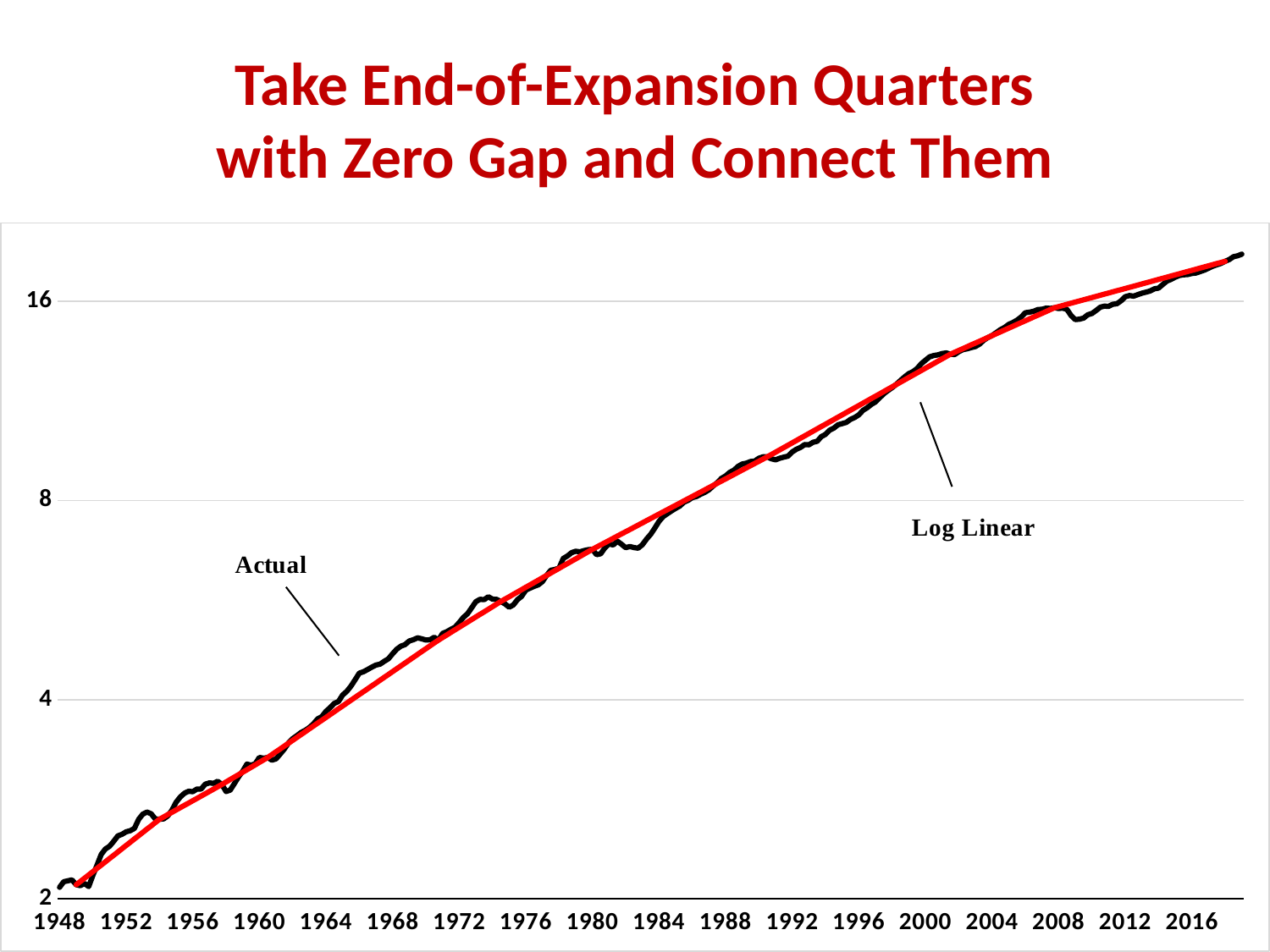

# Take End-of-Expansion Quarters with Zero Gap and Connect Them

### Chart

| Category | AY-trillion | AY*step - trillion |
|---|---|---|
| 1948 | 2.083384839354457 | None |
| 1948.25 | 2.12467678727848 | None |
| 1948.5 | 2.131619775643864 | None |
| 1948.75 | 2.138242009536806 | None |
| 1949 | 2.102295466176912 | 2.102295466176912 |
| 1949.25 | 2.095716809986502 | 2.126378008820382 |
| 1949.5 | 2.112163854858804 | 2.150736425559338 |
| 1949.75 | 2.089025900960541 | 2.17537387662971 |
| 1950 | 2.171911057005788 | 2.200293558469054 |
| 1950.25 | 2.249762824419499 | 2.225498704131261 |
| 1950.5 | 2.336120274880127 | 2.250992583705998 |
| 1950.75 | 2.38087227265471 | 2.276778504742976 |
| 1951 | 2.40317071436051 | 2.302859812681066 |
| 1951.25 | 2.44520314956999 | 2.32923989128233 |
| 1951.5 | 2.491831309318107 | 2.355922163071026 |
| 1951.75 | 2.505541793664596 | 2.382910089777653 |
| 1952 | 2.527215003219948 | 2.410207172788056 |
| 1952.25 | 2.537453581862731 | 2.437816953597707 |
| 1952.5 | 2.558453102192612 | 2.465743014271164 |
| 1952.75 | 2.639769208489068 | 2.493988977906815 |
| 1953 | 2.687728494881877 | 2.522558509106922 |
| 1953.25 | 2.70746675586959 | 2.551455314453071 |
| 1953.5 | 2.691046223184953 | 2.580683142987077 |
| 1953.75 | 2.643636806342732 | 2.610245786697332 |
| 1954 | 2.640147081010829 | 2.640147081010825 |
| 1954.25 | 2.643962797955562 | 2.661550225158321 |
| 1954.5 | 2.670753337498243 | 2.6831268803131 |
| 1954.75 | 2.725193592244778 | 2.704878453094178 |
| 1955 | 2.801509158339483 | 2.72680636152376 |
| 1955.25 | 2.852896510598307 | 2.748912035119665 |
| 1955.5 | 2.890872695307422 | 2.771196914988527 |
| 1955.75 | 2.910577656036169 | 2.793662453919746 |
| 1956 | 2.906268338338358 | 2.816310116480198 |
| 1956.25 | 2.933129899497293 | 2.839141379109697 |
| 1956.5 | 2.93339006729671 | 2.862157730217286 |
| 1956.75 | 2.983144797822593 | 2.885360670278207 |
| 1957 | 2.996349149584374 | 2.90875171193178 |
| 1957.25 | 2.991787218973301 | 2.932332380079979 |
| 1957.5 | 3.01285879609383 | 2.956104211986857 |
| 1957.75 | 2.980068757378762 | 2.980068757378756 |
| 1958 | 2.9081608874727 | 3.005585638832254 |
| 1958.25 | 2.922065123015735 | 3.031321008948973 |
| 1958.5 | 2.989915339618832 | 3.057276738541227 |
| 1958.75 | 3.059677604795969 | 3.083454714440183 |
| 1959 | 3.121379450391765 | 3.10985683963302 |
| 1959.25 | 3.199177263581998 | 3.136485033401295 |
| 1959.5 | 3.18715720609872 | 3.163341231460424 |
| 1959.75 | 3.202576281690413 | 3.190427386100406 |
| 1960 | 3.274172116599248 | 3.217745466327763 |
| 1960.25 | 3.2650495626082 | 3.245297458008664 |
| 1960.5 | 3.273085364013288 | 3.273085364013283 |
| 1960.75 | 3.243175709305464 | 3.305850633517998 |
| 1961 | 3.257416019525293 | 3.338943900238278 |
| 1961.25 | 3.312555652559515 | 3.372368447595122 |
| 1961.5 | 3.371046650975479 | 3.406127591878231 |
| 1961.75 | 3.44403389573259 | 3.440224682575095 |
| 1962 | 3.495607175150547 | 3.474663102703293 |
| 1962.25 | 3.530819894533137 | 3.509446269146155 |
| 1962.5 | 3.570368909115694 | 3.544577632991766 |
| 1962.75 | 3.59712571485318 | 3.580060679875383 |
| 1963 | 3.632333934640095 | 3.61589893032526 |
| 1963.25 | 3.679145772307072 | 3.652095940111974 |
| 1963.5 | 3.744391888574698 | 3.688655300601163 |
| 1963.75 | 3.772920846567682 | 3.725580639109904 |
| 1964 | 3.844102650970445 | 3.762875619266582 |
| 1964.25 | 3.893446997071873 | 3.800543941374387 |
| 1964.5 | 3.951457603001196 | 3.838589342778449 |
| 1964.75 | 3.976526406707241 | 3.877015598236649 |
| 1965 | 4.068992006102246 | 3.915826520294133 |
| 1965.25 | 4.120642022008585 | 3.955025959661591 |
| 1965.5 | 4.195483035071406 | 3.994617805597306 |
| 1965.75 | 4.289707013322471 | 4.034605986293043 |
| 1966 | 4.388925180006717 | 4.074994469263781 |
| 1966.25 | 4.411039034476911 | 4.115787261741376 |
| 1966.5 | 4.444914633893434 | 4.156988411072141 |
| 1966.75 | 4.482817320995244 | 4.198602005118386 |
| 1967 | 4.515739556952433 | 4.240632172664052 |
| 1967.25 | 4.529534399131985 | 4.28308308382433 |
| 1967.5 | 4.574763323839058 | 4.325958950459375 |
| 1967.75 | 4.615080435347145 | 4.369264026592301 |
| 1968 | 4.69636127343468 | 4.413002608831115 |
| 1968.25 | 4.77102442302364 | 4.457179036795117 |
| 1968.5 | 4.821869900490473 | 4.501797693545428 |
| 1968.75 | 4.847671136755768 | 4.546863006019852 |
| 1969 | 4.909196775244907 | 4.59237944547214 |
| 1969.25 | 4.93159640526757 | 4.638351527915566 |
| 1969.5 | 4.964551686757627 | 4.684783814571062 |
| 1969.75 | 4.947248389695022 | 4.731680912319696 |
| 1970 | 4.926870924755184 | 4.7790474741598 |
| 1970.25 | 4.930807448359751 | 4.826888199668615 |
| 1970.5 | 4.974021034405765 | 4.875207835468566 |
| 1970.75 | 4.924011175698221 | 4.924011175698213 |
| 1971 | 5.039937869907725 | 4.968306613893632 |
| 1971.25 | 5.070044274428577 | 5.013000525158036 |
| 1971.5 | 5.112384414325668 | 5.058096494076958 |
| 1971.75 | 5.150676468626227 | 5.103598137482155 |
| 1972 | 5.23535625494961 | 5.14950910474169 |
| 1972.25 | 5.328283051301328 | 5.195833078052629 |
| 1972.5 | 5.397034292160085 | 5.242573772736355 |
| 1972.75 | 5.51161902288357 | 5.289734937536551 |
| 1973 | 5.628989418223037 | 5.337320354919884 |
| 1973.25 | 5.675023903879527 | 5.385333841379317 |
| 1973.5 | 5.669190375926701 | 5.433779247740252 |
| 1973.75 | 5.725910633385741 | 5.48266045946936 |
| 1974 | 5.678594998773986 | 5.531981396986206 |
| 1974.25 | 5.674156370210457 | 5.58174601597768 |
| 1974.5 | 5.631958307715267 | 5.631958307715248 |
| 1974.75 | 5.58744320354006 | 5.67864690451783 |
| 1975 | 5.521671286198409 | 5.725722546989474 |
| 1975.25 | 5.564269957883064 | 5.773188443715597 |
| 1975.5 | 5.668458243237566 | 5.821047829880562 |
| 1975.75 | 5.735192699939558 | 5.869303967488237 |
| 1976 | 5.859199052174281 | 5.917960145584308 |
| 1976.25 | 5.899096269496876 | 5.967019680480434 |
| 1976.5 | 5.937749540917418 | 6.016485915980322 |
| 1976.75 | 5.968558216061226 | 6.066362223607595 |
| 1977 | 6.036939566568638 | 6.116652002835612 |
| 1977.25 | 6.166404556933148 | 6.167358681319159 |
| 1977.5 | 6.278754522318101 | 6.218485715128079 |
| 1977.75 | 6.29690512426287 | 6.27003658898282 |
| 1978 | 6.325781730270577 | 6.322014816491944 |
| 1978.25 | 6.543234176776796 | 6.374423940391681 |
| 1978.5 | 6.599898897396308 | 6.427267532787231 |
| 1978.75 | 6.67620091347729 | 6.4805491953964 |
| 1979 | 6.70853617267448 | 6.534272559794998 |
| 1979.25 | 6.695437959689931 | 6.588441287664397 |
| 1979.5 | 6.724348990229462 | 6.643059071041064 |
| 1979.75 | 6.745920656936968 | 6.698129632568237 |
| 1980 | 6.75365672574969 | 6.75365672574966 |
| 1980.25 | 6.629435655064086 | 6.805587382443517 |
| 1980.5 | 6.650314315914995 | 6.857917347721461 |
| 1980.75 | 6.78966719555569 | 6.91064969197307 |
| 1981 | 6.880468008380244 | 6.963787509196891 |
| 1981.25 | 6.856350529402285 | 7.017333917182109 |
| 1981.5 | 6.94659120509117 | 7.071292057691378 |
| 1981.75 | 6.873138216038208 | 7.125665096645196 |
| 1982 | 6.792516089498052 | 7.180456224307696 |
| 1982.25 | 6.820315735342464 | 7.23566865547378 |
| 1982.5 | 6.794027565950774 | 7.291305629657746 |
| 1982.75 | 6.780471341798371 | 7.347370411283392 |
| 1983 | 6.861594293596783 | 7.403866289875533 |
| 1983.25 | 6.99729751976747 | 7.46079658025301 |
| 1983.5 | 7.115712294733676 | 7.518164622723188 |
| 1983.75 | 7.27281549748397 | 7.575973783277937 |
| 1984 | 7.443047862098025 | 7.634227453791138 |
| 1984.25 | 7.568069359947486 | 7.69292905221767 |
| 1984.5 | 7.644468976137968 | 7.752082022794002 |
| 1984.75 | 7.717824680917217 | 7.811689836240226 |
| 1985 | 7.788026161315266 | 7.871755989963732 |
| 1985.25 | 7.850037837539376 | 7.932284008264401 |
| 1985.5 | 7.957553491414556 | 7.99327744254139 |
| 1985.75 | 8.009395562002354 | 8.054739871501507 |
| 1986 | 8.08635121168534 | 8.11667490136916 |
| 1986.25 | 8.115857405493452 | 8.179086166098024 |
| 1986.5 | 8.180142673945852 | 8.241977327584149 |
| 1986.75 | 8.234408380351786 | 8.30535207588096 |
| 1987 | 8.307689584123853 | 8.369214129415562 |
| 1987.25 | 8.418748792430131 | 8.43356723520712 |
| 1987.5 | 8.51649478653131 | 8.498415169086595 |
| 1987.75 | 8.64654389886919 | 8.563761735918314 |
| 1988 | 8.720432801482504 | 8.629610769823215 |
| 1988.25 | 8.827913720890216 | 8.695966134403808 |
| 1988.5 | 8.89370221094399 | 8.762831722970853 |
| 1988.75 | 9.013542768848552 | 8.830211458771846 |
| 1989 | 9.08695686811223 | 8.898109295221152 |
| 1989.25 | 9.113570831674485 | 8.96652921613196 |
| 1989.5 | 9.16618365644563 | 9.035475235950093 |
| 1989.75 | 9.180302711878296 | 9.10495139998949 |
| 1990 | 9.274340974387021 | 9.174961784669579 |
| 1990.25 | 9.316914356785835 | 9.245510497754498 |
| 1990.5 | 9.31660167859408 | 9.31660167859403 |
| 1990.75 | 9.25247926017227 | 9.3925235182127 |
| 1991 | 9.221223475337188 | 9.46906405184984 |
| 1991.25 | 9.27063966890279 | 9.546228321299619 |
| 1991.5 | 9.30695739645777 | 9.624021409442276 |
| 1991.75 | 9.33938963112767 | 9.702448440578868 |
| 1992 | 9.475291109633098 | 9.781514580768864 |
| 1992.25 | 9.566140600905467 | 9.861225038170414 |
| 1992.5 | 9.628518431110813 | 9.941585063383442 |
| 1992.75 | 9.724077471994436 | 10.02259994979548 |
| 1993 | 9.715332668410278 | 10.10427503393037 |
| 1993.25 | 9.802125632633002 | 10.18661569579977 |
| 1993.5 | 9.83533307560242 | 10.26962735925753 |
| 1993.75 | 9.997667932743067 | 10.35331549235701 |
| 1994 | 10.0738159538462 | 10.43768560771122 |
| 1994.25 | 10.22027330921189 | 10.52274326285595 |
| 1994.5 | 10.29759292929954 | 10.60849406061588 |
| 1994.75 | 10.41814909233516 | 10.69494364947361 |
| 1995 | 10.4584331747965 | 10.78209772394173 |
| 1995.25 | 10.50447667937342 | 10.86996202493795 |
| 1995.5 | 10.61387517432535 | 10.95854234016324 |
| 1995.75 | 10.68452392304954 | 11.04784450448307 |
| 1996 | 10.78408115034897 | 11.13787440031177 |
| 1996.25 | 10.95243427250928 | 11.228637958 |
| 1996.5 | 11.052075662627 | 11.32014115622538 |
| 1996.75 | 11.1777590879789 | 11.41239002238634 |
| 1997 | 11.27554537776142 | 11.50539063299912 |
| 1997.25 | 11.4421432909764 | 11.59914911409805 |
| 1997.5 | 11.60514276035086 | 11.69367164163906 |
| 1997.75 | 11.73353944611778 | 11.78896444190653 |
| 1998 | 11.8534149906753 | 11.8850337919234 |
| 1998.25 | 11.99179432046964 | 11.98188601986463 |
| 1998.5 | 12.14900629504298 | 12.07952750547406 |
| 1998.75 | 12.3053837471653 | 12.17796468048467 |
| 1999 | 12.44491217355924 | 12.27720402904218 |
| 1999.25 | 12.53026811883401 | 12.37725208813225 |
| 1999.5 | 12.67266582640271 | 12.478115448011 |
| 1999.75 | 12.88109902272931 | 12.57980075263916 |
| 2000 | 13.03818070639658 | 12.68231470011971 |
| 2000.25 | 13.1932610710893 | 12.7856640431391 |
| 2000.5 | 13.25482997731755 | 12.889855589412 |
| 2000.75 | 13.28469244262124 | 12.99489620212978 |
| 2001 | 13.34417244470372 | 13.10079280041262 |
| 2001.25 | 13.3739766758397 | 13.20755235976521 |
| 2001.5 | 13.31518191253638 | 13.31518191253627 |
| 2001.75 | 13.2982945550107 | 13.401583144296 |
| 2002 | 13.43149659167436 | 13.48854502726563 |
| 2002.25 | 13.52887605184673 | 13.57607119946948 |
| 2002.5 | 13.56682596424646 | 13.66416532253869 |
| 2002.75 | 13.62386151599582 | 13.75283108186446 |
| 2003 | 13.67215282396938 | 13.84207218675224 |
| 2003.25 | 13.79011839475956 | 13.93189237057686 |
| 2003.5 | 13.97675752782565 | 14.0222953909388 |
| 2003.75 | 14.11110031970576 | 14.11328502982123 |
| 2004 | 14.20950773693677 | 14.20486509374845 |
| 2004.25 | 14.3520068607529 | 14.29703941394494 |
| 2004.5 | 14.50230036613475 | 14.38981184649571 |
| 2004.75 | 14.61349755113813 | 14.48318627250767 |
| 2005 | 14.77035994778178 | 14.5771665982719 |
| 2005.25 | 14.8652361696674 | 14.67175675542714 |
| 2005.5 | 14.98642460334305 | 14.76696070112422 |
| 2005.75 | 15.15281332008122 | 14.86278241819166 |
| 2006 | 15.3831121568136 | 14.95922591530224 |
| 2006.25 | 15.41515037168013 | 15.05629522714072 |
| 2006.5 | 15.46121974162918 | 15.15399441457264 |
| 2006.75 | 15.5535505024755 | 15.25232756481419 |
| 2007 | 15.56793337551725 | 15.35129879160321 |
| 2007.25 | 15.63280495284356 | 15.45091223537128 |
| 2007.5 | 15.61403736134034 | 15.55117206341693 |
| 2007.75 | 15.65208247008007 | 15.65208247007998 |
| 2008 | 15.60943154806334 | 15.7138884580496 |
| 2008.25 | 15.63317097456495 | 15.77593850173232 |
| 2008.5 | 15.55940129472596 | 15.83823356484046 |
| 2008.75 | 15.22791808923666 | 15.90077461489177 |
| 2009 | 15.01764302450687 | 15.96356262322447 |
| 2009.25 | 15.03885669640256 | 16.02659856501236 |
| 2009.5 | 15.09611010602791 | 16.08988341927993 |
| 2009.75 | 15.27671150382012 | 16.15341816891758 |
| 2010 | 15.34318855705554 | 16.21720380069693 |
| 2010.25 | 15.50233096932145 | 16.28124130528602 |
| 2010.5 | 15.68117079740732 | 16.34553167726486 |
| 2010.75 | 15.74054627534413 | 16.41007591514076 |
| 2011 | 15.72604188138624 | 16.47487502136386 |
| 2011.25 | 15.84159390034551 | 16.53993000234277 |
| 2011.5 | 15.86998971843082 | 16.60524186846008 |
| 2011.75 | 16.03320305115806 | 16.67081163408817 |
| 2012 | 16.26382846205228 | 16.73664031760487 |
| 2012.25 | 16.32901320051711 | 16.80272894140932 |
| 2012.5 | 16.29464579969918 | 16.86907853193792 |
| 2012.75 | 16.38142613216618 | 16.93569011968009 |
| 2013 | 16.46286913809667 | 17.00256473919447 |
| 2013.25 | 16.52222253724418 | 17.06970342912483 |
| 2013.5 | 16.59315023532722 | 17.13710723221634 |
| 2013.75 | 16.71786430505236 | 17.20477719533167 |
| 2014 | 16.76049746089799 | 17.27271436946726 |
| 2014.25 | 16.96854516277385 | 17.34091980976968 |
| 2014.5 | 17.17086817391631 | 17.40939457555205 |
| 2014.75 | 17.27367905619066 | 17.47813973031025 |
| 2015 | 17.40730009526233 | 17.54715634174 |
| 2015.25 | 17.50799709137276 | 17.61644548175262 |
| 2015.5 | 17.55118040785194 | 17.68600822649242 |
| 2015.75 | 17.56543587359129 | 17.75584565635306 |
| 2016 | 17.63154364102854 | 17.82595885599437 |
| 2016.25 | 17.66036079914739 | 17.89634891435922 |
| 2016.5 | 17.74676468444531 | 17.96701692469045 |
| 2016.75 | 17.83767555662719 | 18.03796398454783 |
| 2017 | 17.95361677315772 | 18.10919119582508 |
| 2017.25 | 18.08173817962338 | 18.18069966476702 |
| 2017.5 | 18.17368295994818 | 18.25249050198678 |
| 2017.75 | 18.25893904142582 | 18.32456482248298 |
| 2018 | 18.39692374565718 | 18.39692374565705 |
| 2018.25 | 18.51093798900531 | None |
| 2018.5 | 18.6912869512448 | None |
| 2018.75 | 18.75366892263443 | None |
| 2019 | 18.85801068781588 | None |